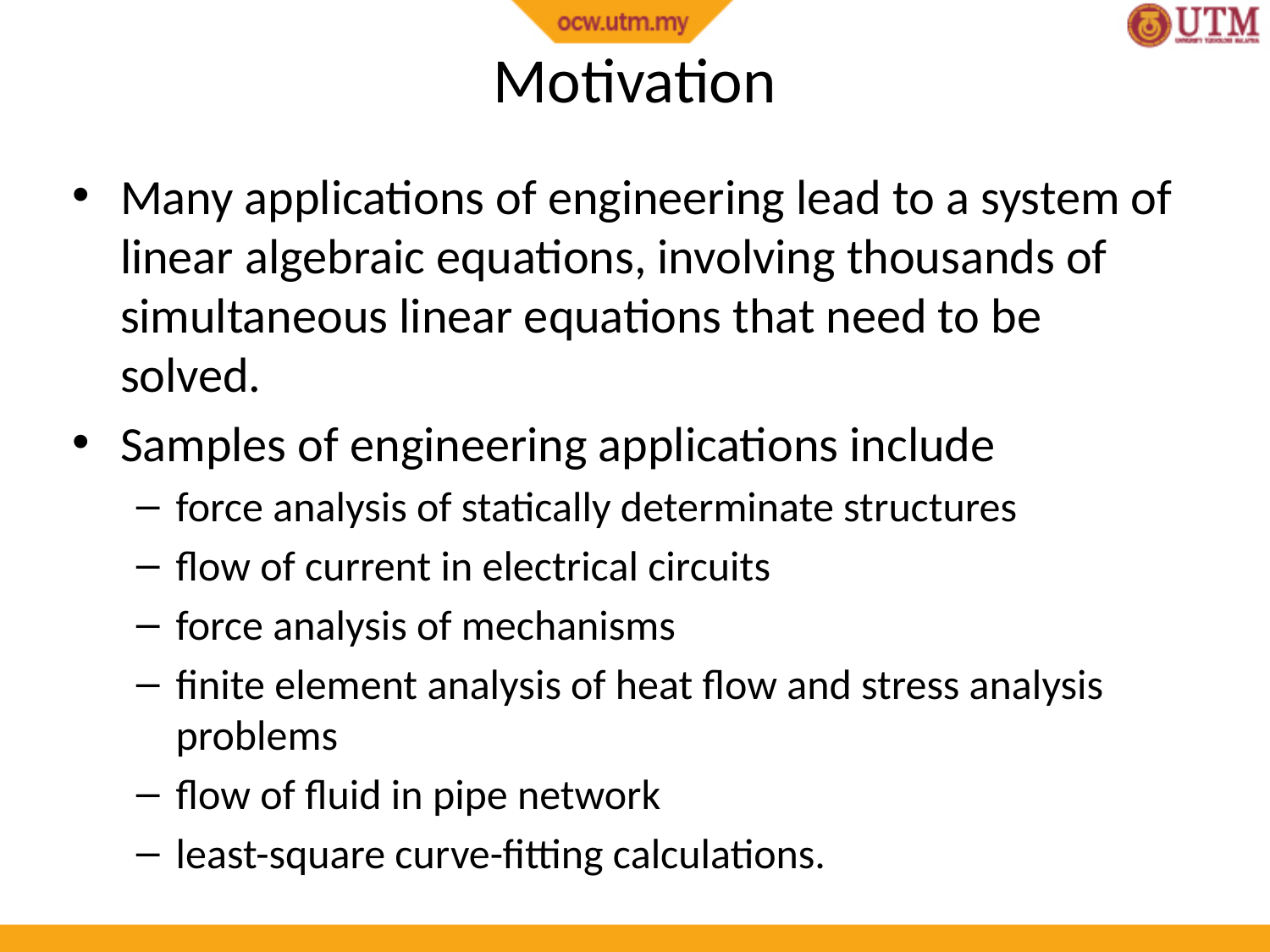

# Motivation
Many applications of engineering lead to a system of linear algebraic equations, involving thousands of simultaneous linear equations that need to be solved.
Samples of engineering applications include
force analysis of statically determinate structures
flow of current in electrical circuits
force analysis of mechanisms
finite element analysis of heat flow and stress analysis problems
flow of fluid in pipe network
least-square curve-fitting calculations.